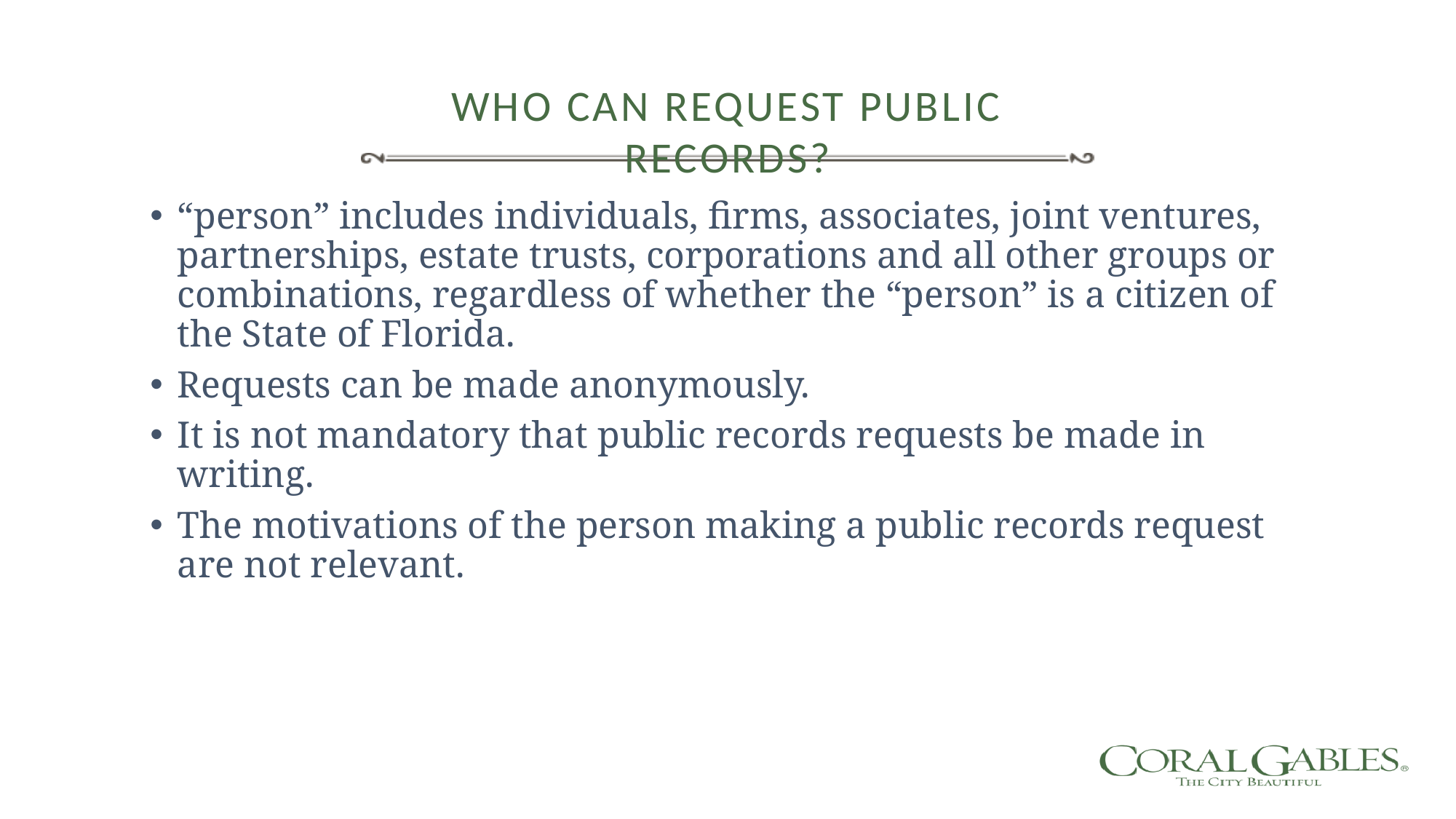

Who can request public records?
“person” includes individuals, firms, associates, joint ventures, partnerships, estate trusts, corporations and all other groups or combinations, regardless of whether the “person” is a citizen of the State of Florida.
Requests can be made anonymously.
It is not mandatory that public records requests be made in writing.
The motivations of the person making a public records request are not relevant.